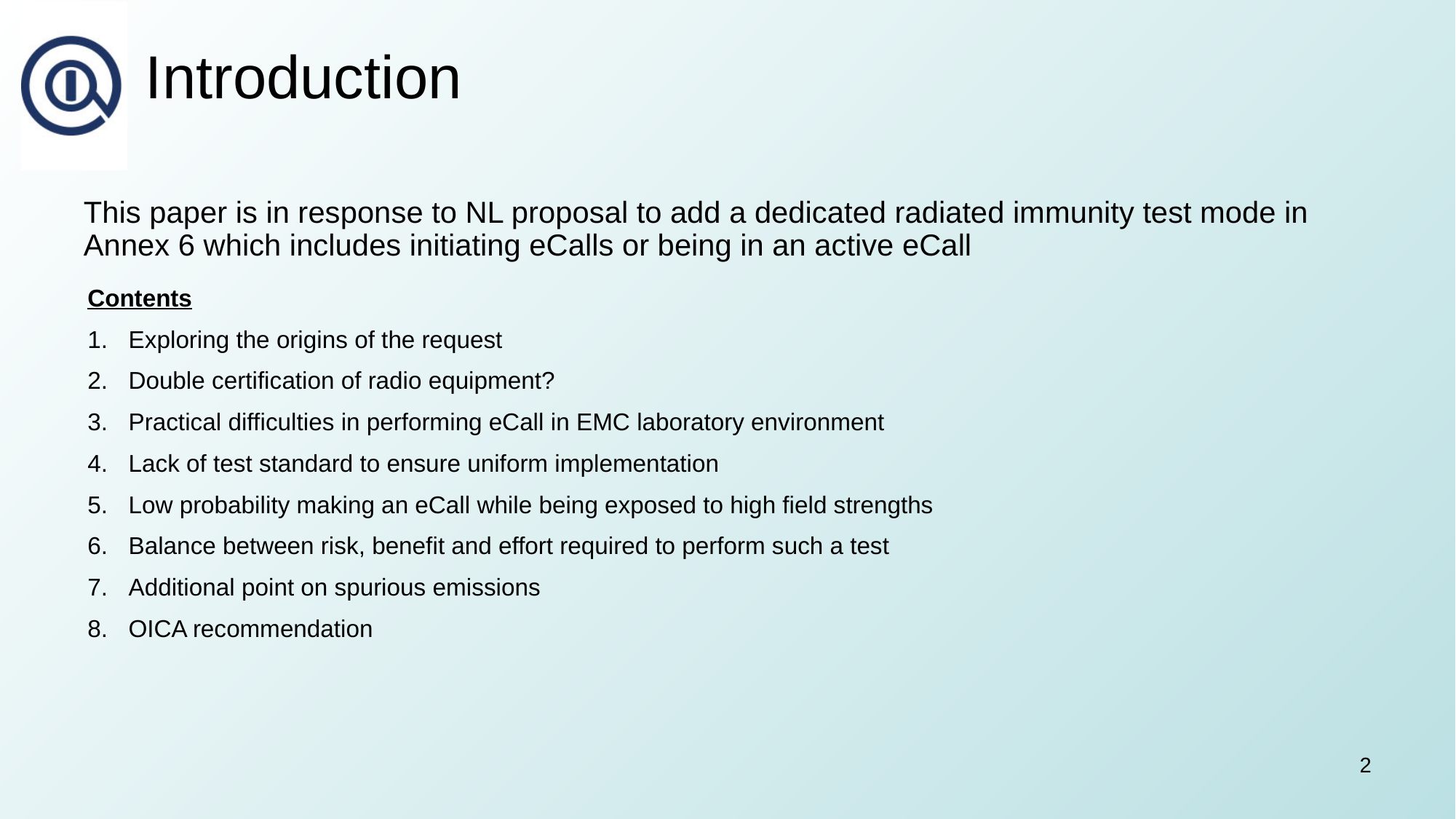

# Introduction
This paper is in response to NL proposal to add a dedicated radiated immunity test mode in Annex 6 which includes initiating eCalls or being in an active eCall
Contents
Exploring the origins of the request
Double certification of radio equipment?
Practical difficulties in performing eCall in EMC laboratory environment
Lack of test standard to ensure uniform implementation
Low probability making an eCall while being exposed to high field strengths
Balance between risk, benefit and effort required to perform such a test
Additional point on spurious emissions
OICA recommendation

2